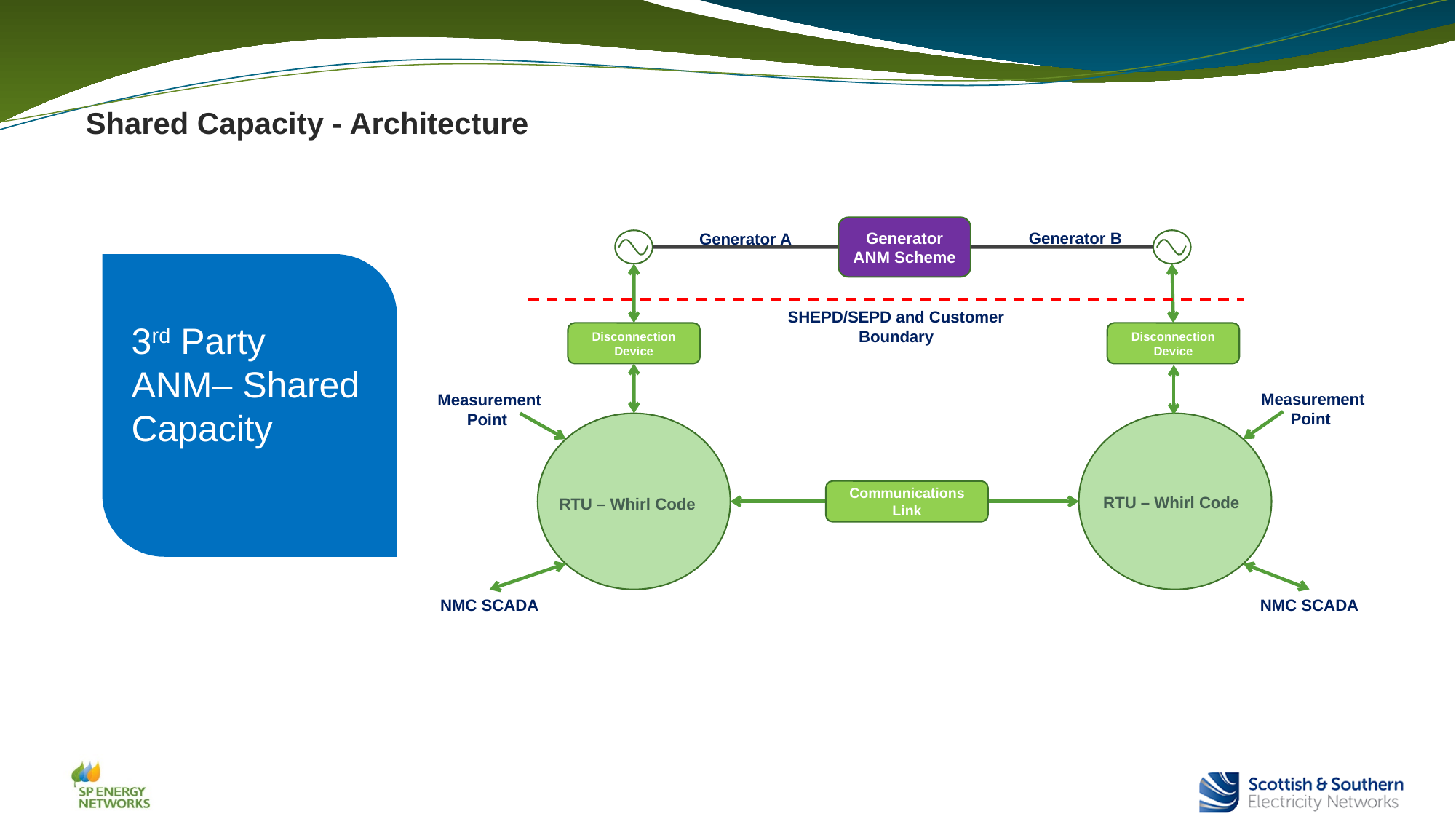

Shared Capacity - Architecture
Generator ANM Scheme
Generator B
Generator A

SHEPD/SEPD and Customer Boundary
Disconnection Device
Disconnection Device
Measurement Point
Measurement Point

Communications Link
RTU – Whirl Code
RTU – Whirl Code
NMC SCADA
NMC SCADA
3rd Party ANM– Shared Capacity